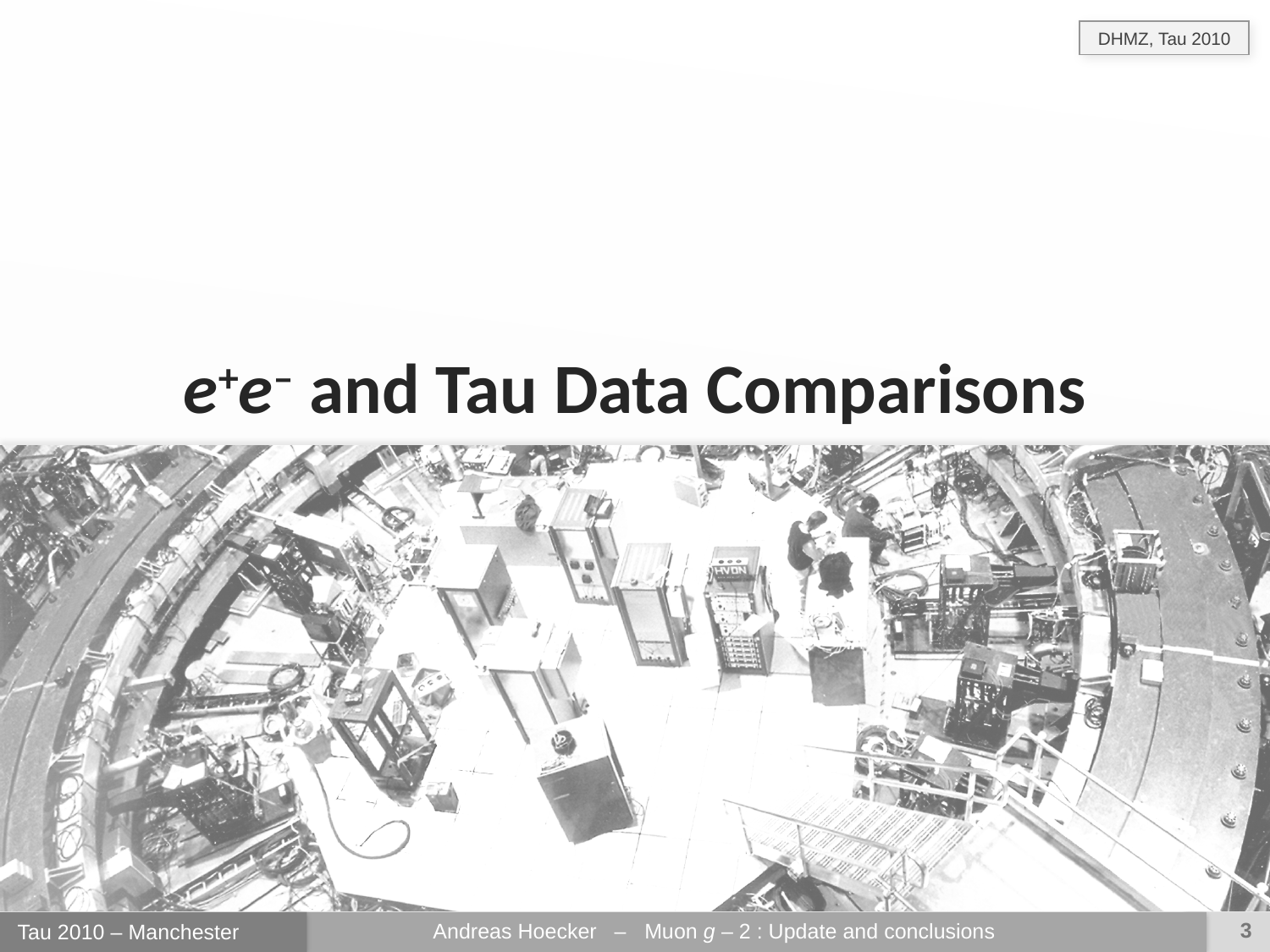

DHMZ, Tau 2010
e+e– and Tau Data Comparisons